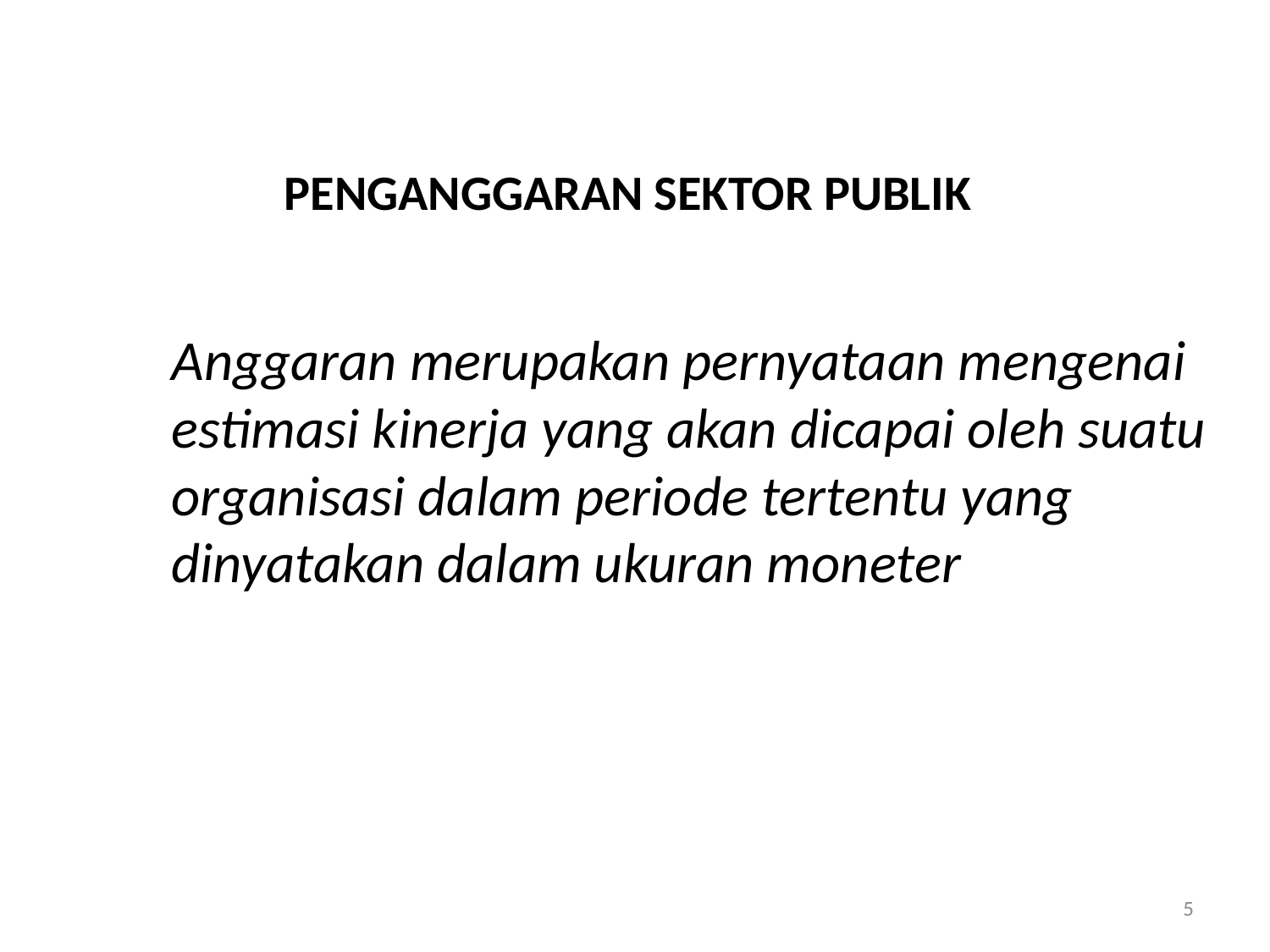

# PENGANGGARAN SEKTOR PUBLIK
	Anggaran merupakan pernyataan mengenai estimasi kinerja yang akan dicapai oleh suatu organisasi dalam periode tertentu yang dinyatakan dalam ukuran moneter
5